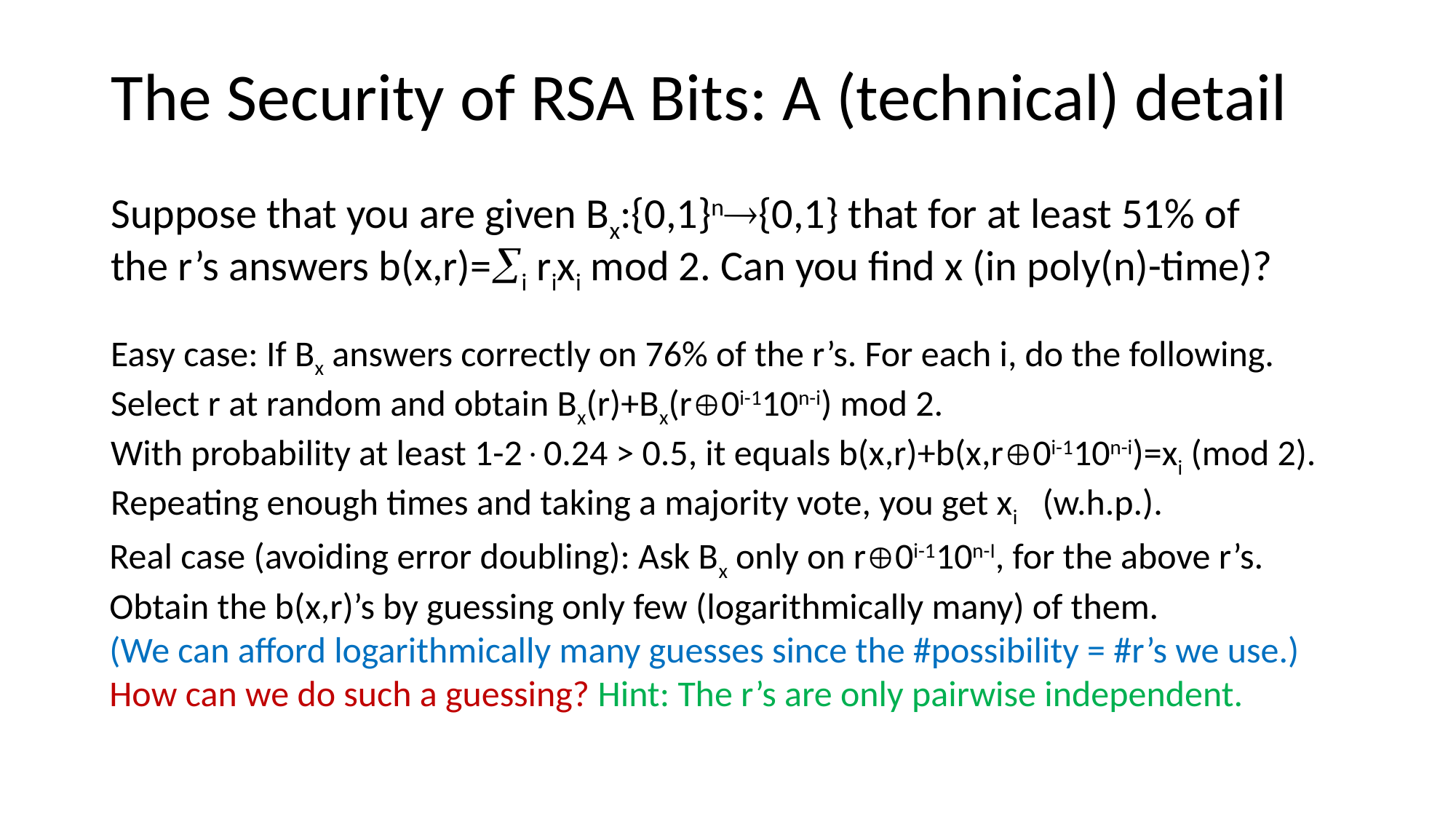

# The Security of RSA Bits: A (technical) detail
Suppose that you are given Bx:{0,1}n→{0,1} that for at least 51% of
the r’s answers b(x,r)=∑i rixi mod 2. Can you find x (in poly(n)-time)?

Easy case: If Bx answers correctly on 76% of the r’s. For each i, do the following.
Select r at random and obtain Bx(r)+Bx(r⊕0i-110n-i) mod 2.
With probability at least 1-2⋅0.24 > 0.5, it equals b(x,r)+b(x,r⊕0i-110n-i)=xi (mod 2).
Repeating enough times and taking a majority vote, you get xi   (w.h.p.).
Real case (avoiding error doubling): Ask Bx only on r⊕0i-110n-I, for the above r’s.
Obtain the b(x,r)’s by guessing only few (logarithmically many) of them.
(We can afford logarithmically many guesses since the #possibility = #r’s we use.)
How can we do such a guessing? Hint: The r’s are only pairwise independent.